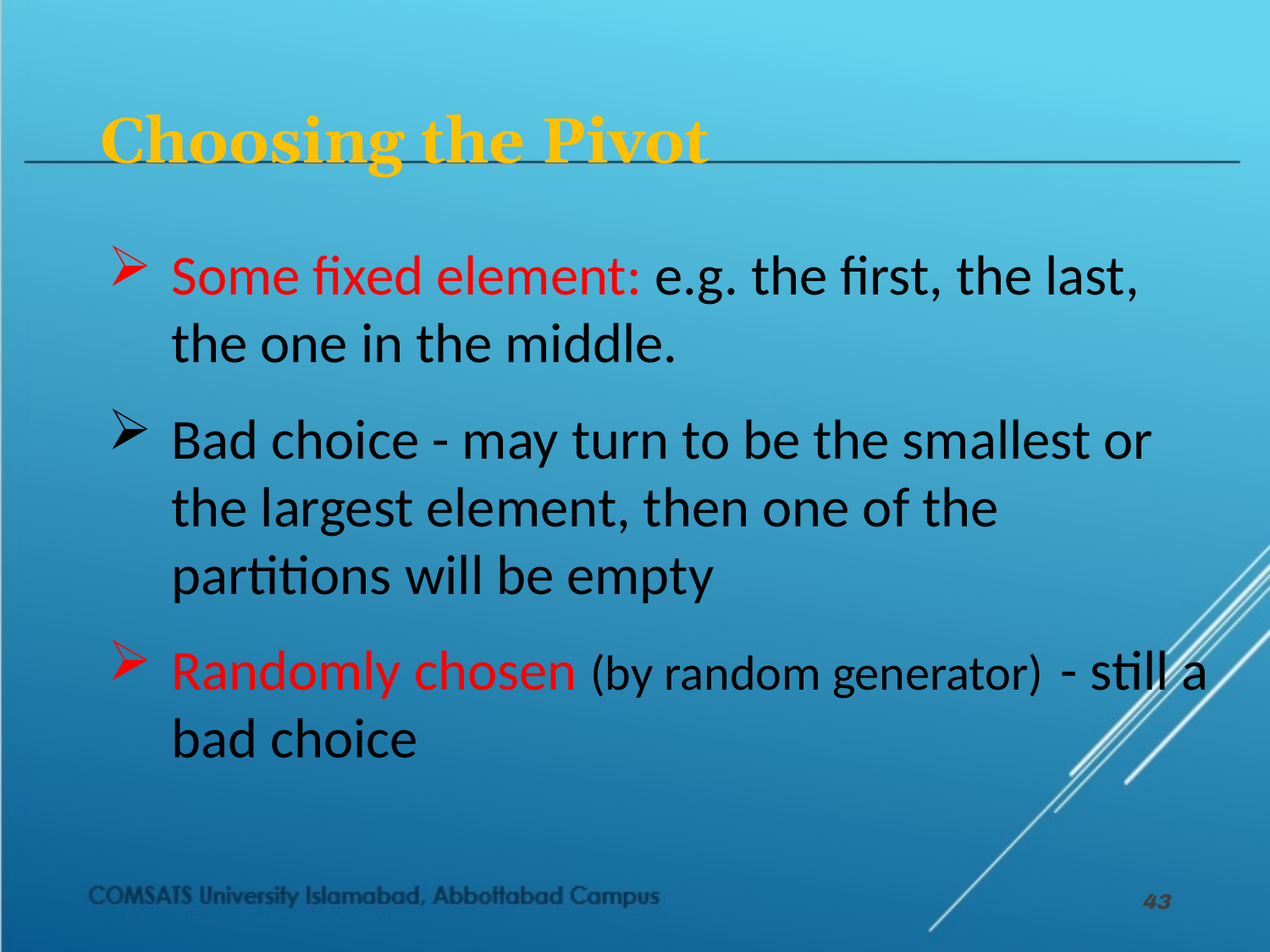

# Choosing the Pivot
Some fixed element: e.g. the first, the last, the one in the middle.
Bad choice - may turn to be the smallest or the largest element, then one of the partitions will be empty
Randomly chosen (by random generator) 	- still a bad choice
43